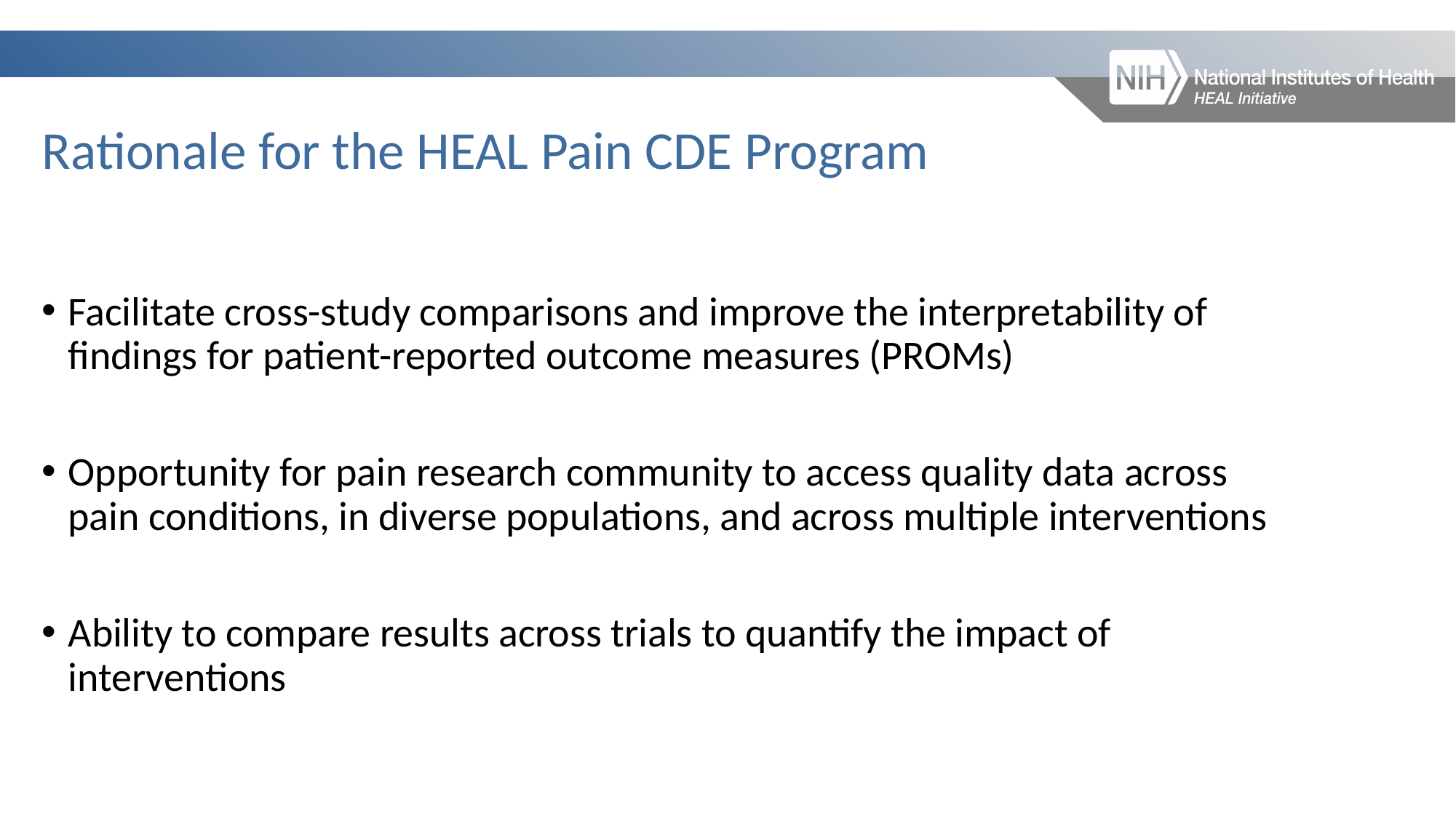

# Rationale for the HEAL Pain CDE Program

Facilitate cross-study comparisons and improve the interpretability of findings for patient-reported outcome measures (PROMs)

Opportunity for pain research community to access quality data across pain conditions, in diverse populations, and across multiple interventions

Ability to compare results across trials to quantify the impact of interventions